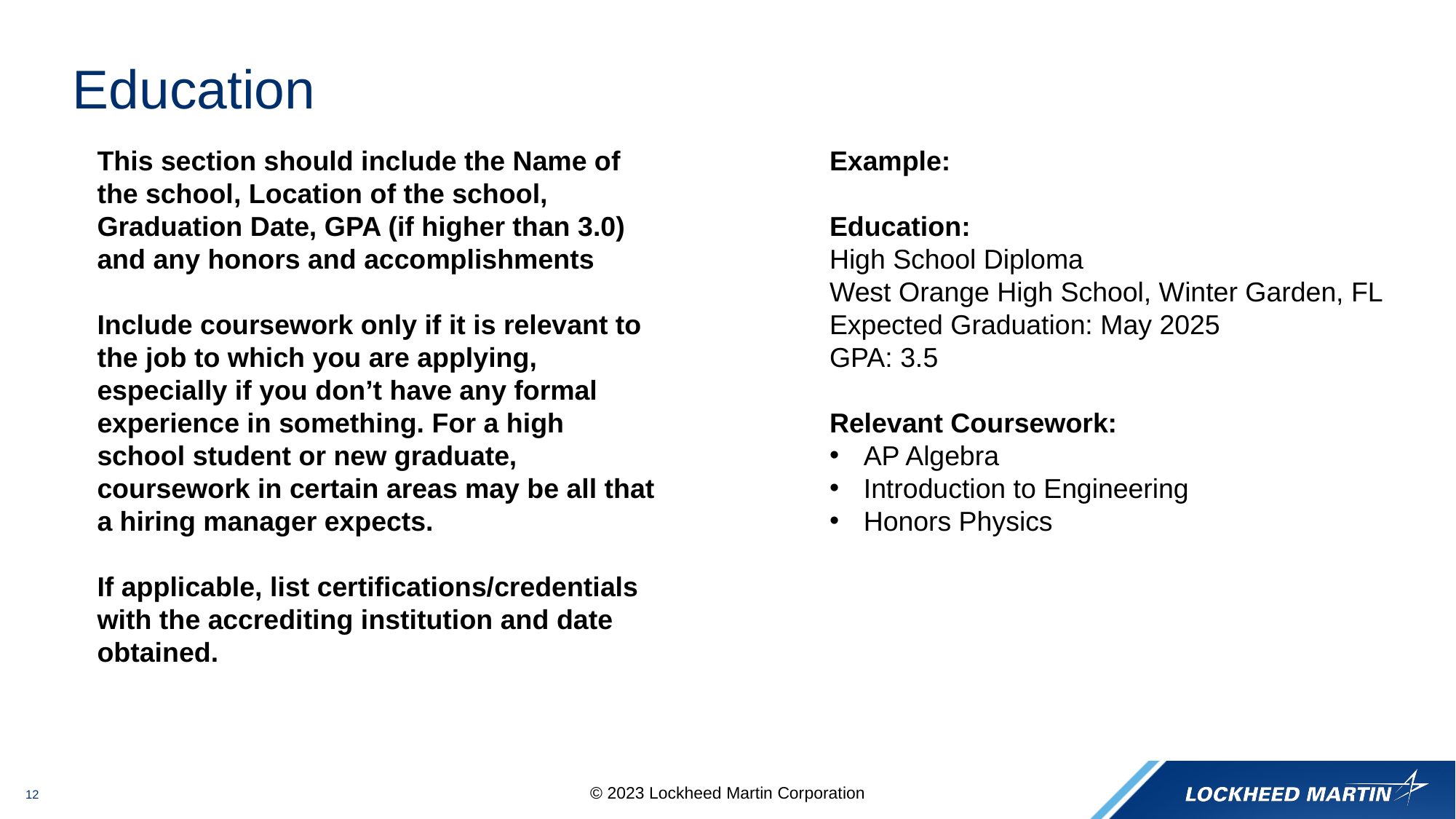

# Education
This section should include the Name of the school, Location of the school, Graduation Date, GPA (if higher than 3.0) and any honors and accomplishments

Include coursework only if it is relevant to the job to which you are applying, especially if you don’t have any formal experience in something. For a high school student or new graduate, coursework in certain areas may be all that a hiring manager expects.

If applicable, list certifications/credentials with the accrediting institution and date obtained.

Example:

Education:
High School Diploma
West Orange High School, Winter Garden, FL
Expected Graduation: May 2025
GPA: 3.5

Relevant Coursework:
AP Algebra
Introduction to Engineering
Honors Physics